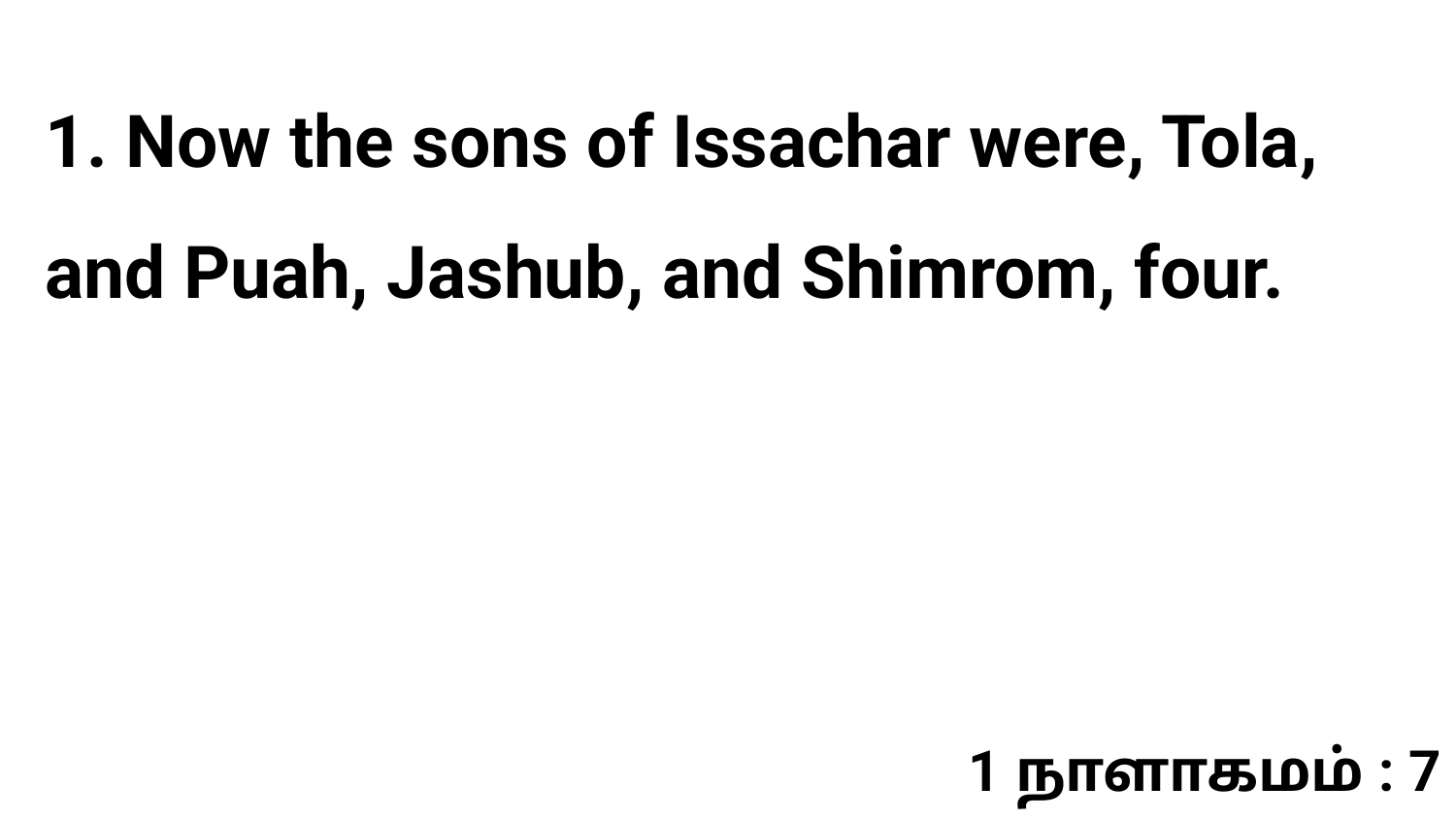

1. Now the sons of Issachar were, Tola, and Puah, Jashub, and Shimrom, four.
1 நாளாகமம் : 7